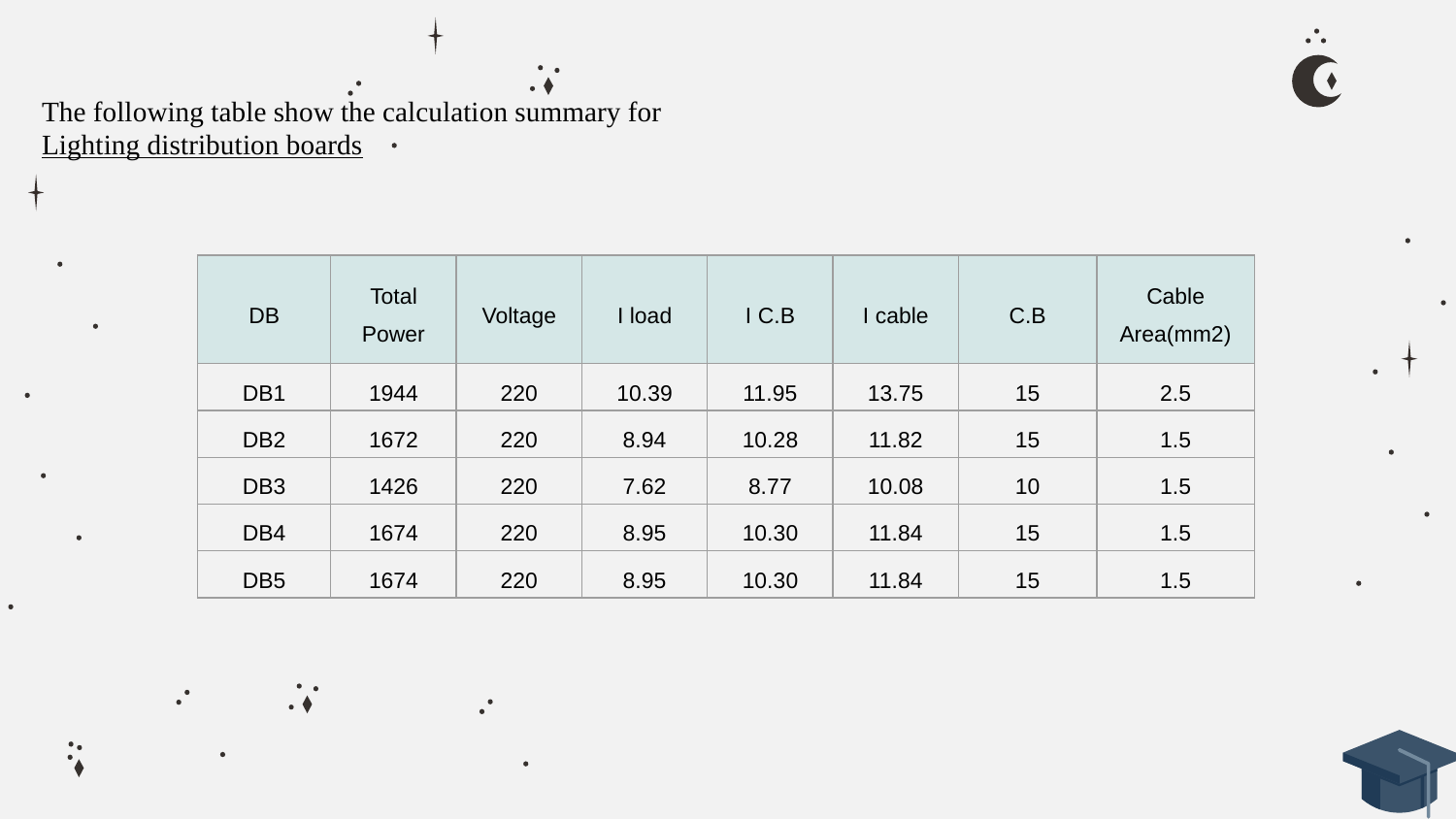

The following table show the calculation summary for
Lighting distribution boards
| DB | Total Power | Voltage | I load | I C.B | I cable | C.B | Cable Area(mm2) |
| --- | --- | --- | --- | --- | --- | --- | --- |
| DB1 | 1944 | 220 | 10.39 | 11.95 | 13.75 | 15 | 2.5 |
| DB2 | 1672 | 220 | 8.94 | 10.28 | 11.82 | 15 | 1.5 |
| DB3 | 1426 | 220 | 7.62 | 8.77 | 10.08 | 10 | 1.5 |
| DB4 | 1674 | 220 | 8.95 | 10.30 | 11.84 | 15 | 1.5 |
| DB5 | 1674 | 220 | 8.95 | 10.30 | 11.84 | 15 | 1.5 |